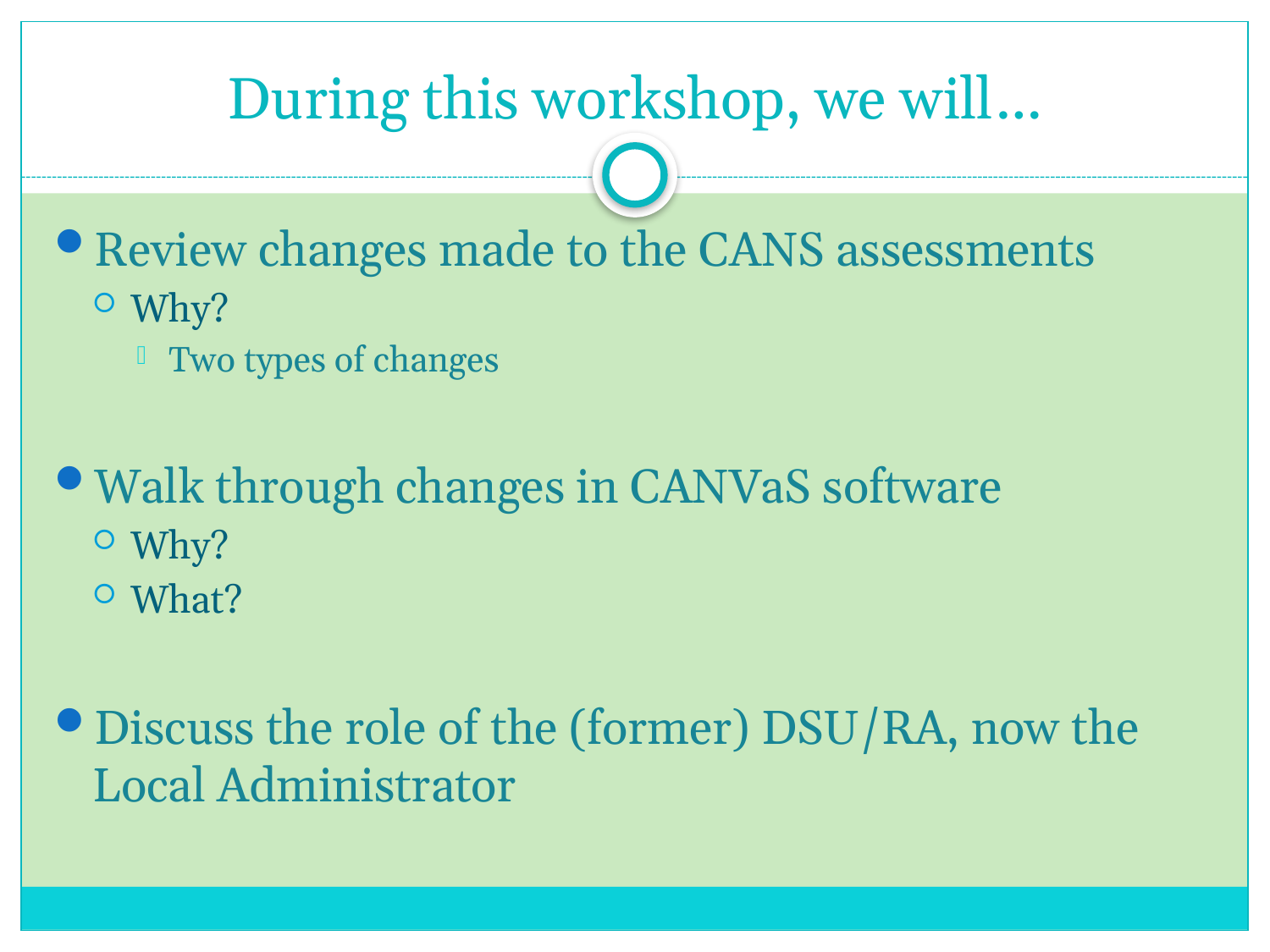

# During this workshop, we will…
Review changes made to the CANS assessments
Why?
Two types of changes

Walk through changes in CANVaS software
Why?
What?

Discuss the role of the (former) DSU/RA, now the Local Administrator